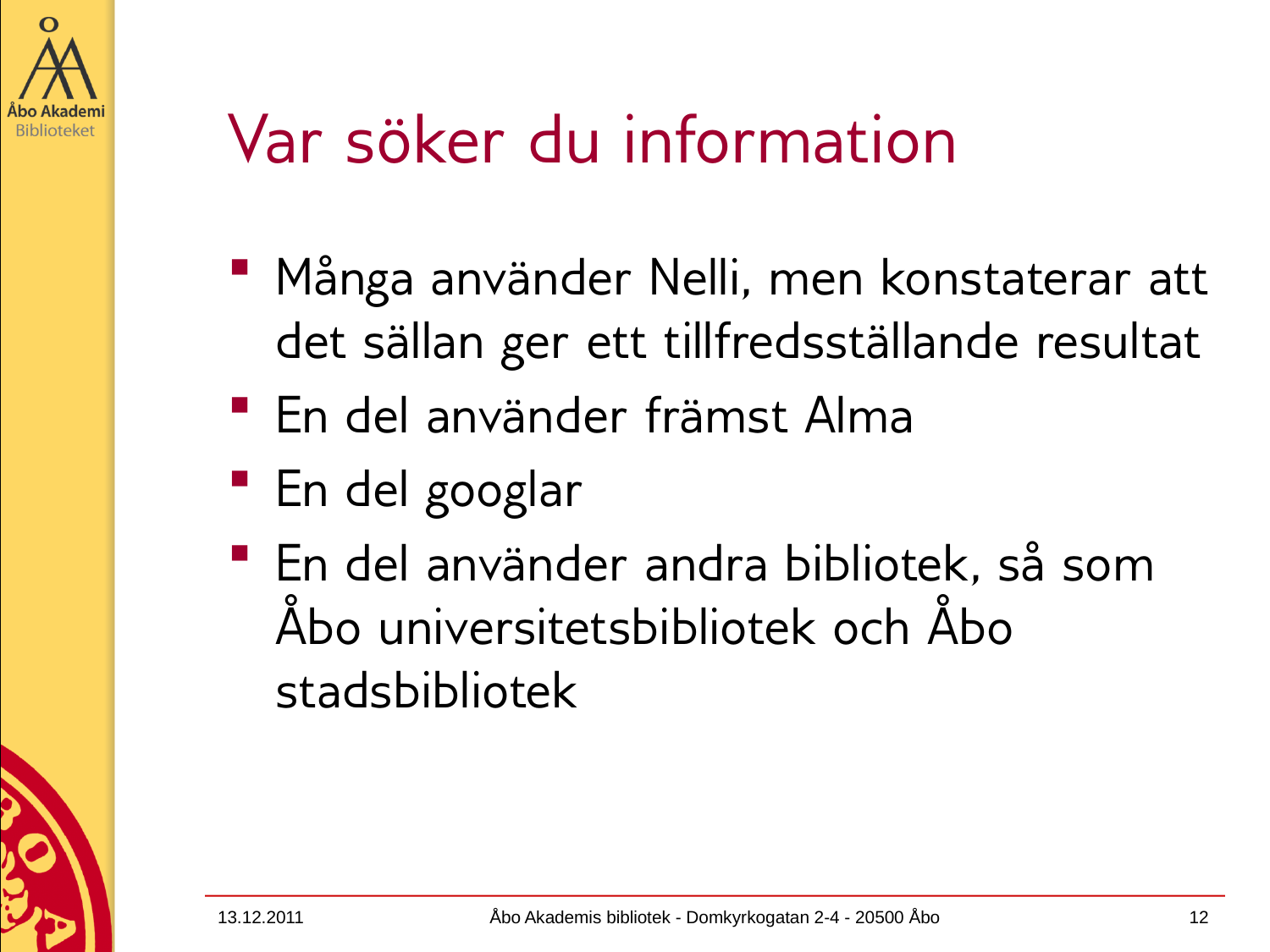

# Var söker du information
Många använder Nelli, men konstaterar att det sällan ger ett tillfredsställande resultat
En del använder främst Alma
En del googlar
En del använder andra bibliotek, så som Åbo universitetsbibliotek och Åbo stadsbibliotek
13.12.2011
Åbo Akademis bibliotek - Domkyrkogatan 2-4 - 20500 Åbo
12